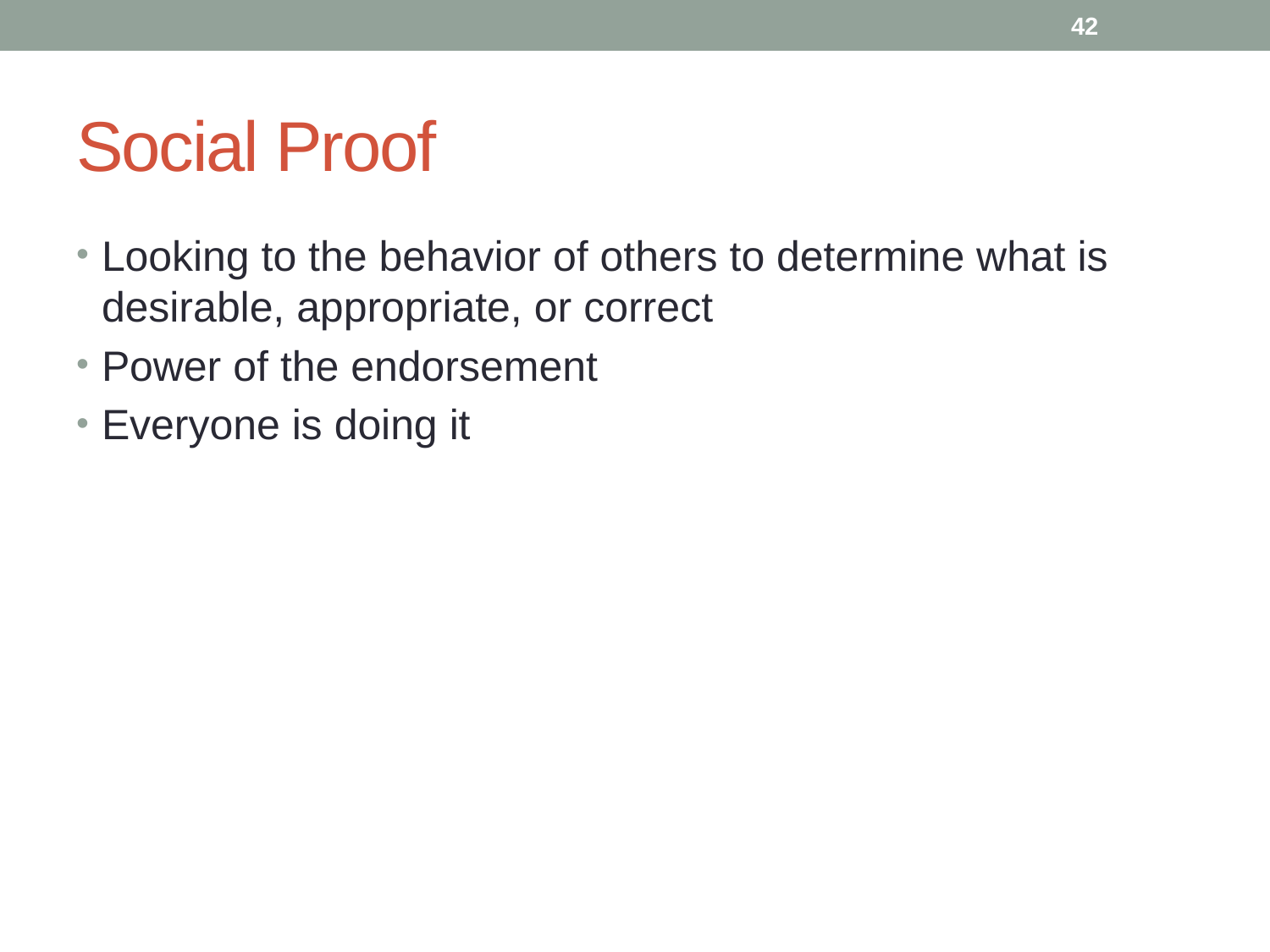

42
# Social Proof
Looking to the behavior of others to determine what is desirable, appropriate, or correct
Power of the endorsement
Everyone is doing it